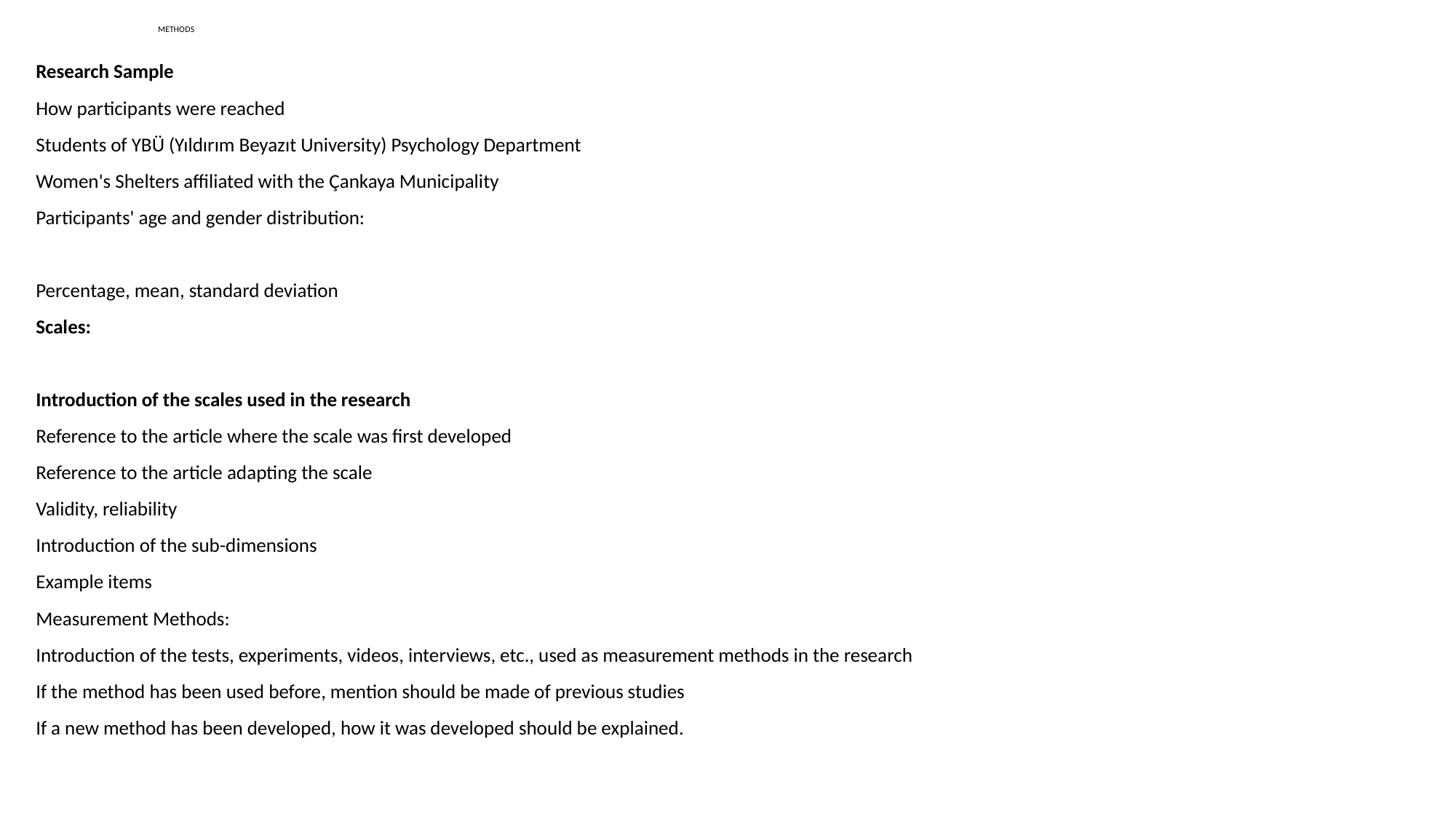

# METHODS
Research Sample
How participants were reached
Students of YBÜ (Yıldırım Beyazıt University) Psychology Department
Women's Shelters affiliated with the Çankaya Municipality
Participants' age and gender distribution:

Percentage, mean, standard deviation
Scales:

Introduction of the scales used in the research
Reference to the article where the scale was first developed
Reference to the article adapting the scale
Validity, reliability
Introduction of the sub-dimensions
Example items
Measurement Methods:
Introduction of the tests, experiments, videos, interviews, etc., used as measurement methods in the research
If the method has been used before, mention should be made of previous studies
If a new method has been developed, how it was developed should be explained.